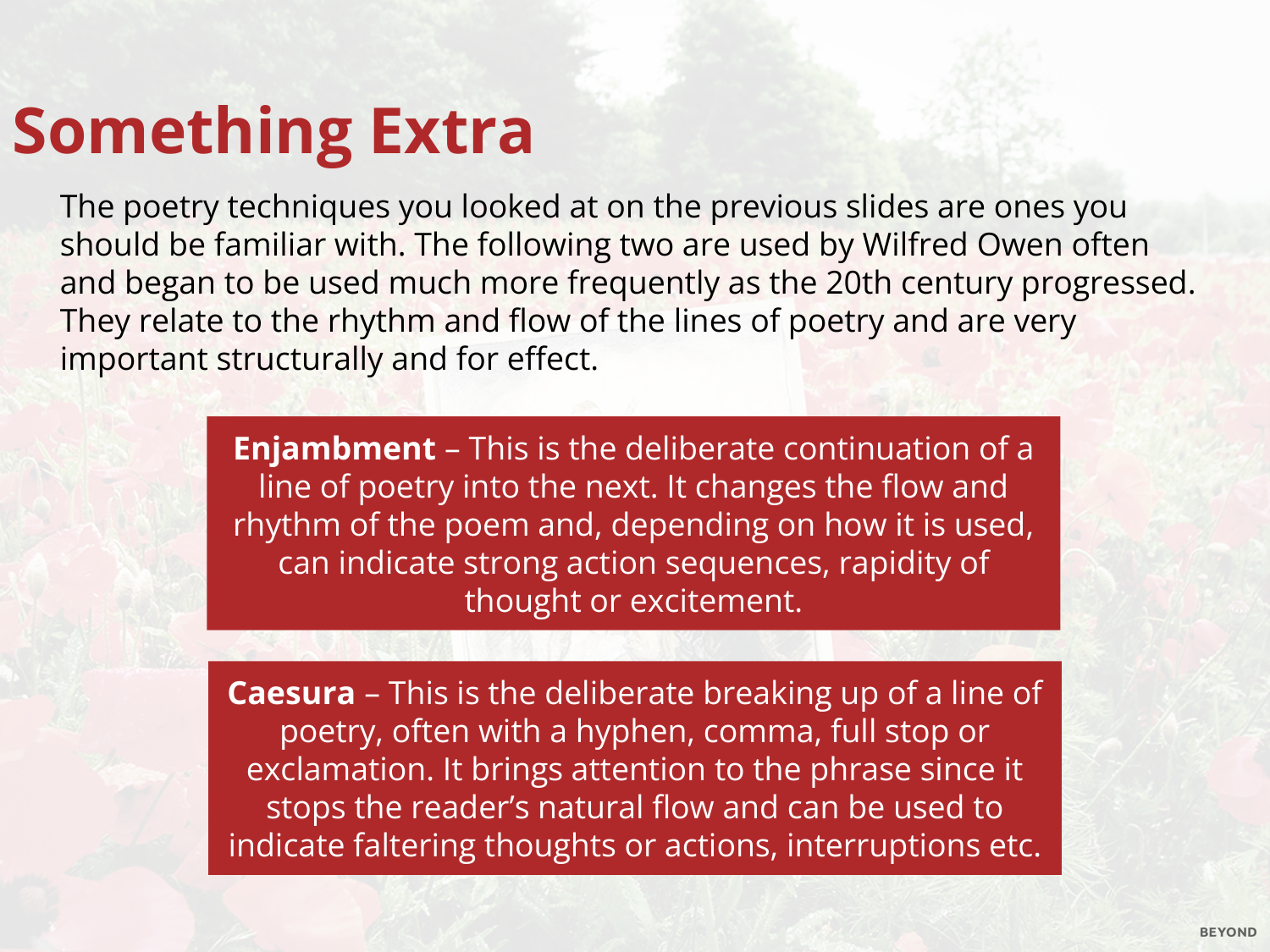

Something Extra
The poetry techniques you looked at on the previous slides are ones you should be familiar with. The following two are used by Wilfred Owen often and began to be used much more frequently as the 20th century progressed. They relate to the rhythm and flow of the lines of poetry and are very important structurally and for effect.
Enjambment – This is the deliberate continuation of a line of poetry into the next. It changes the flow and rhythm of the poem and, depending on how it is used, can indicate strong action sequences, rapidity of thought or excitement.
Caesura – This is the deliberate breaking up of a line of poetry, often with a hyphen, comma, full stop or exclamation. It brings attention to the phrase since it stops the reader’s natural flow and can be used to indicate faltering thoughts or actions, interruptions etc.